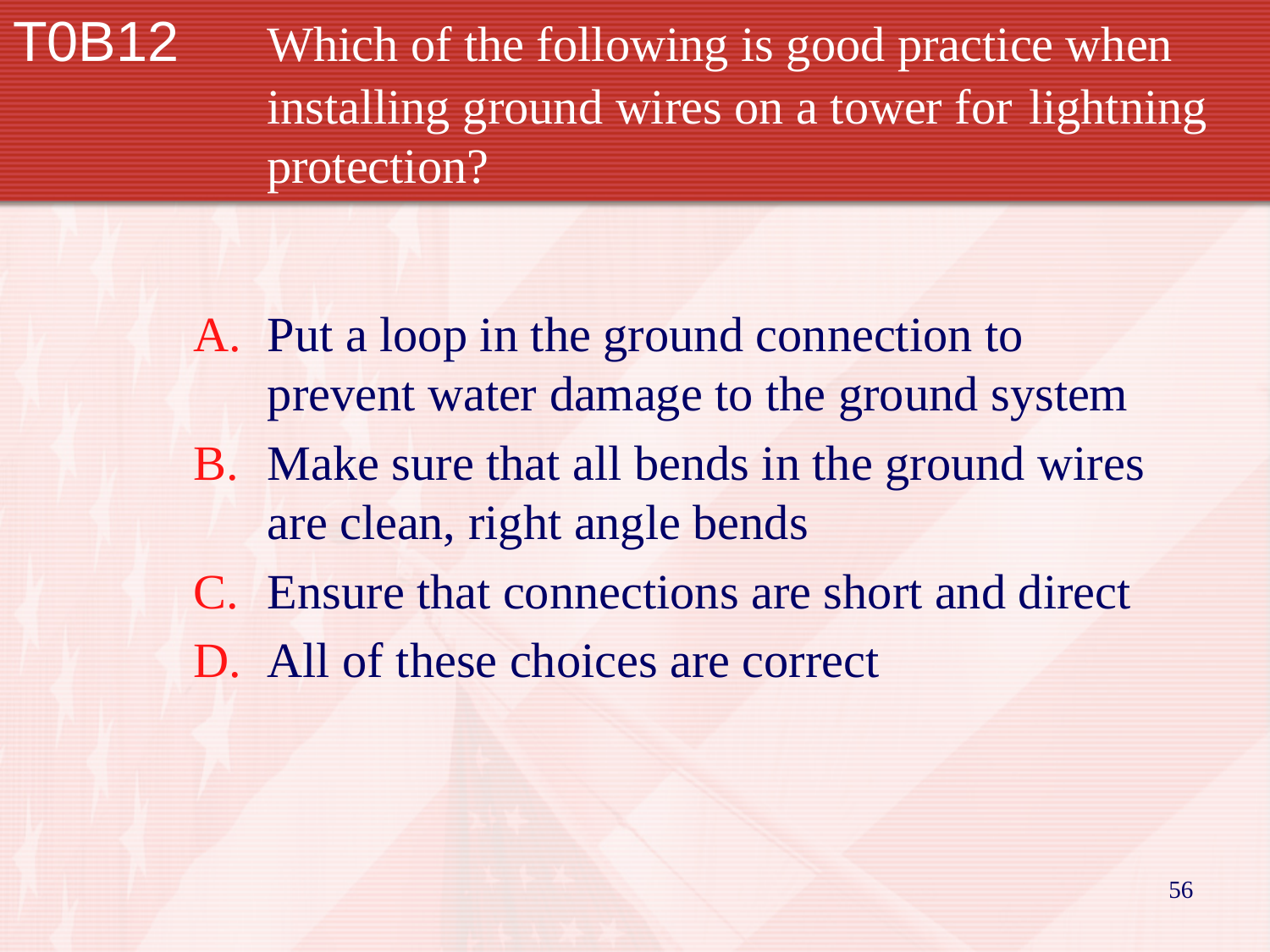

T0B12		Which of the following is good practice when 		installing ground wires on a tower for 	lightning 		protection?
Put a loop in the ground connection to prevent water damage to the ground system
Make sure that all bends in the ground wires are clean, right angle bends
Ensure that connections are short and direct
All of these choices are correct
56